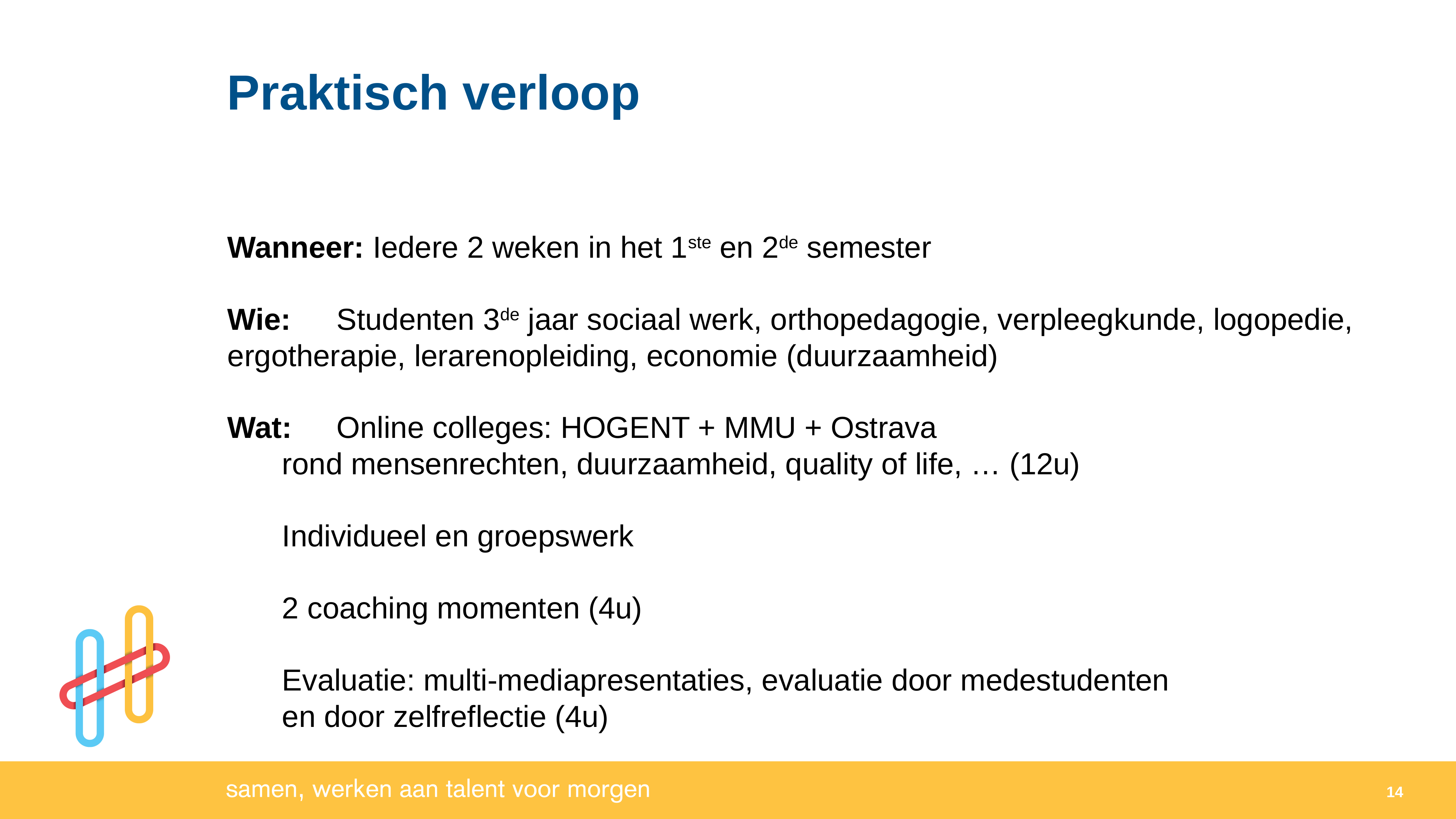

Praktisch verloop
Wanneer: Iedere 2 weken in het 1ste en 2de semester
Wie:	Studenten 3de jaar sociaal werk, orthopedagogie, verpleegkunde, logopedie, 	ergotherapie, lerarenopleiding, economie (duurzaamheid)
Wat:	Online colleges: HOGENT + MMU + Ostrava
	rond mensenrechten, duurzaamheid, quality of life, … (12u)
	Individueel en groepswerk
	2 coaching momenten (4u)
	Evaluatie: multi-mediapresentaties, evaluatie door medestudenten
	en door zelfreflectie (4u)
14